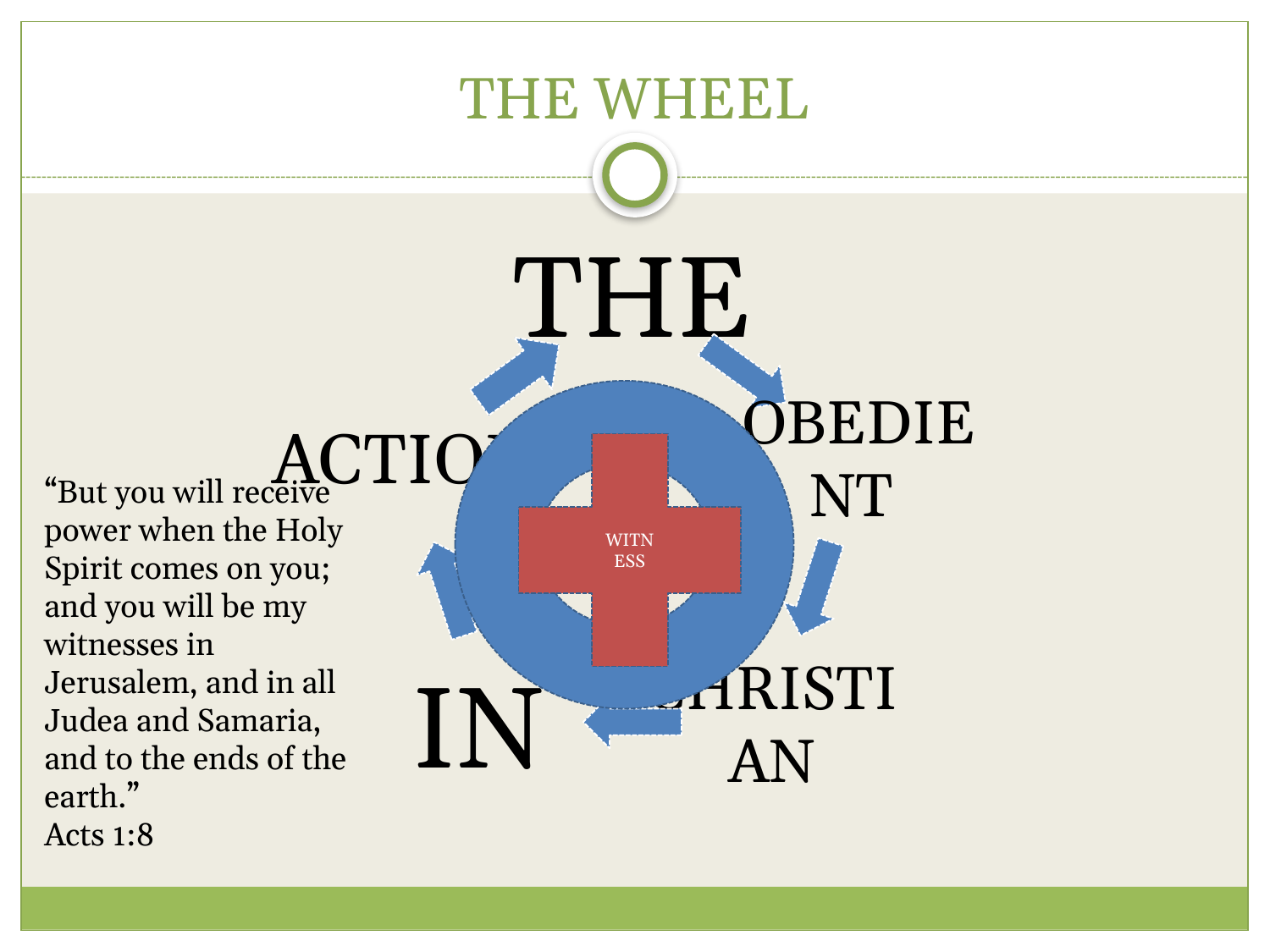

# THE WHEEL
THE
OBEDIENT
CHRISTIAN
IN
ACTION

WITNESS
“But you will receive power when the Holy Spirit comes on you; and you will be my witnesses in Jerusalem, and in all Judea and Samaria, and to the ends of the earth.”
Acts 1:8